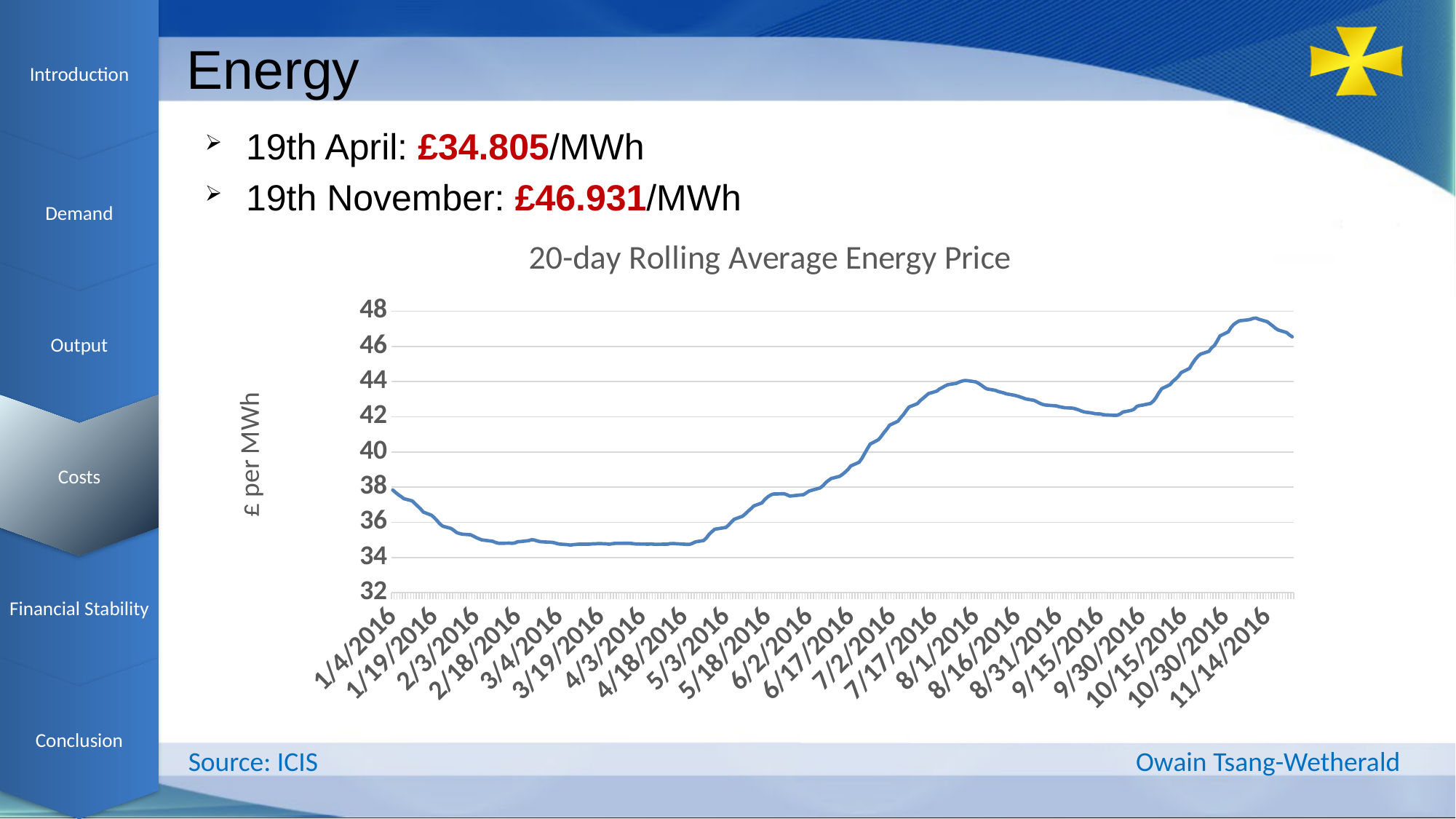

# Energy
Introduction
Demand
Output
Costs
Financial Stability
Conclusion
19th April: £34.805/MWh
19th November: £46.931/MWh

### Chart: 20-day Rolling Average Energy Price

| Category | 20-day rolling average £/MWh |
|---|---|
| 42373 | 37.836000000000006 |
| 42374 | 37.7 |
| 42375 | 37.569 |
| 42376 | 37.462 |
| 42377 | 37.343 |
| 42380 | 37.21800000000001 |
| 42381 | 37.065000000000005 |
| 42382 | 36.915 |
| 42383 | 36.76500000000001 |
| 42384 | 36.583000000000006 |
| 42387 | 36.399 |
| 42388 | 36.255 |
| 42389 | 36.086000000000006 |
| 42390 | 35.906000000000006 |
| 42391 | 35.779 |
| 42394 | 35.65 |
| 42395 | 35.541000000000004 |
| 42396 | 35.418 |
| 42397 | 35.364000000000004 |
| 42398 | 35.325 |
| 42401 | 35.289 |
| 42402 | 35.216 |
| 42403 | 35.133 |
| 42404 | 35.069 |
| 42405 | 35.002 |
| 42408 | 34.94 |
| 42409 | 34.92100000000001 |
| 42410 | 34.855 |
| 42411 | 34.81099999999999 |
| 42412 | 34.806999999999995 |
| 42415 | 34.81699999999999 |
| 42416 | 34.806000000000004 |
| 42417 | 34.826 |
| 42418 | 34.896 |
| 42419 | 34.903000000000006 |
| 42422 | 34.956999999999994 |
| 42423 | 35.009 |
| 42424 | 34.993 |
| 42425 | 34.943000000000005 |
| 42426 | 34.900999999999996 |
| 42429 | 34.870000000000005 |
| 42430 | 34.865 |
| 42431 | 34.846000000000004 |
| 42432 | 34.799000000000014 |
| 42433 | 34.76200000000001 |
| 42436 | 34.72900000000001 |
| 42437 | 34.703 |
| 42438 | 34.72700000000001 |
| 42439 | 34.741 |
| 42440 | 34.754000000000005 |
| 42443 | 34.752 |
| 42444 | 34.760000000000005 |
| 42445 | 34.774 |
| 42446 | 34.777 |
| 42447 | 34.79400000000001 |
| 42450 | 34.772000000000006 |
| 42451 | 34.754000000000005 |
| 42452 | 34.779 |
| 42453 | 34.800999999999995 |
| 42458 | 34.806999999999995 |
| 42459 | 34.79800000000001 |
| 42460 | 34.774 |
| 42461 | 34.76600000000001 |
| 42464 | 34.760000000000005 |
| 42465 | 34.756 |
| 42466 | 34.767 |
| 42467 | 34.753 |
| 42468 | 34.747 |
| 42471 | 34.754000000000005 |
| 42472 | 34.756 |
| 42473 | 34.79100000000001 |
| 42474 | 34.79400000000001 |
| 42475 | 34.783 |
| 42478 | 34.756 |
| 42479 | 34.744 |
| 42480 | 34.75 |
| 42481 | 34.803000000000004 |
| 42482 | 34.885 |
| 42485 | 34.965 |
| 42486 | 35.115 |
| 42487 | 35.325 |
| 42488 | 35.474000000000004 |
| 42489 | 35.605000000000004 |
| 42493 | 35.707 |
| 42494 | 35.843999999999994 |
| 42495 | 36.018 |
| 42496 | 36.173 |
| 42499 | 36.343999999999994 |
| 42500 | 36.476000000000006 |
| 42501 | 36.62800000000001 |
| 42502 | 36.76900000000001 |
| 42503 | 36.92400000000001 |
| 42506 | 37.104000000000006 |
| 42507 | 37.288000000000004 |
| 42508 | 37.432 |
| 42509 | 37.536 |
| 42510 | 37.607000000000006 |
| 42513 | 37.620000000000005 |
| 42514 | 37.619 |
| 42515 | 37.568000000000005 |
| 42516 | 37.49 |
| 42517 | 37.503 |
| 42521 | 37.572 |
| 42522 | 37.673 |
| 42523 | 37.775000000000006 |
| 42524 | 37.822 |
| 42527 | 37.956999999999994 |
| 42528 | 38.080999999999996 |
| 42529 | 38.253 |
| 42530 | 38.382999999999996 |
| 42531 | 38.491 |
| 42534 | 38.611000000000004 |
| 42535 | 38.720000000000006 |
| 42536 | 38.858 |
| 42537 | 39.005 |
| 42538 | 39.204 |
| 42541 | 39.413999999999994 |
| 42542 | 39.631 |
| 42543 | 39.913999999999994 |
| 42544 | 40.187000000000005 |
| 42545 | 40.449000000000005 |
| 42548 | 40.69900000000001 |
| 42549 | 40.891000000000005 |
| 42550 | 41.107000000000006 |
| 42551 | 41.29700000000001 |
| 42552 | 41.524 |
| 42555 | 41.747 |
| 42556 | 41.949999999999996 |
| 42557 | 42.127 |
| 42558 | 42.352 |
| 42559 | 42.556999999999995 |
| 42562 | 42.742000000000004 |
| 42563 | 42.916000000000004 |
| 42564 | 43.04900000000001 |
| 42565 | 43.181000000000004 |
| 42566 | 43.318 |
| 42569 | 43.455999999999996 |
| 42570 | 43.583000000000006 |
| 42571 | 43.661 |
| 42572 | 43.754000000000005 |
| 42573 | 43.825 |
| 42576 | 43.898 |
| 42577 | 43.971000000000004 |
| 42578 | 44.025000000000006 |
| 42579 | 44.061 |
| 42580 | 44.052 |
| 42583 | 43.983999999999995 |
| 42584 | 43.9 |
| 42585 | 43.802 |
| 42586 | 43.681000000000004 |
| 42587 | 43.583000000000006 |
| 42590 | 43.505 |
| 42591 | 43.443999999999996 |
| 42592 | 43.400999999999996 |
| 42593 | 43.36 |
| 42594 | 43.305 |
| 42597 | 43.220000000000006 |
| 42598 | 43.177 |
| 42599 | 43.12900000000001 |
| 42600 | 43.075 |
| 42601 | 43.013000000000005 |
| 42604 | 42.933 |
| 42605 | 42.858 |
| 42606 | 42.774 |
| 42607 | 42.709 |
| 42608 | 42.667 |
| 42612 | 42.619 |
| 42613 | 42.573 |
| 42614 | 42.544000000000004 |
| 42615 | 42.516000000000005 |
| 42618 | 42.488 |
| 42619 | 42.446999999999996 |
| 42620 | 42.396 |
| 42621 | 42.332 |
| 42622 | 42.277 |
| 42625 | 42.211000000000006 |
| 42626 | 42.17400000000001 |
| 42627 | 42.167 |
| 42628 | 42.158 |
| 42629 | 42.114000000000004 |
| 42632 | 42.091 |
| 42633 | 42.077000000000005 |
| 42634 | 42.086999999999996 |
| 42635 | 42.157000000000004 |
| 42636 | 42.267 |
| 42639 | 42.361000000000004 |
| 42640 | 42.425000000000004 |
| 42641 | 42.583000000000006 |
| 42642 | 42.635000000000005 |
| 42643 | 42.658 |
| 42646 | 42.758 |
| 42647 | 42.892 |
| 42648 | 43.098000000000006 |
| 42649 | 43.366 |
| 42650 | 43.595000000000006 |
| 42653 | 43.825 |
| 42654 | 44.01 |
| 42655 | 44.141000000000005 |
| 42656 | 44.29500000000001 |
| 42657 | 44.510999999999996 |
| 42660 | 44.746 |
| 42661 | 45.007000000000005 |
| 42662 | 45.242000000000004 |
| 42663 | 45.429 |
| 42664 | 45.561 |
| 42667 | 45.719 |
| 42668 | 45.922000000000004 |
| 42669 | 46.050999999999995 |
| 42670 | 46.31099999999999 |
| 42671 | 46.59600000000001 |
| 42674 | 46.829 |
| 42675 | 47.077000000000005 |
| 42676 | 47.253 |
| 42677 | 47.367000000000004 |
| 42678 | 47.452999999999996 |
| 42681 | 47.508 |
| 42682 | 47.54 |
| 42683 | 47.595000000000006 |
| 42684 | 47.61 |
| 42685 | 47.542 |
| 42688 | 47.406000000000006 |
| 42689 | 47.285000000000004 |
| 42690 | 47.16300000000001 |
| 42691 | 47.026 |
| 42692 | 46.931000000000004 |
| 42695 | 46.786 |
| 42696 | 46.656000000000006 |
| 42697 | 46.544000000000004 |
Ratio %
Source: ICIS
Owain Tsang-Wetherald